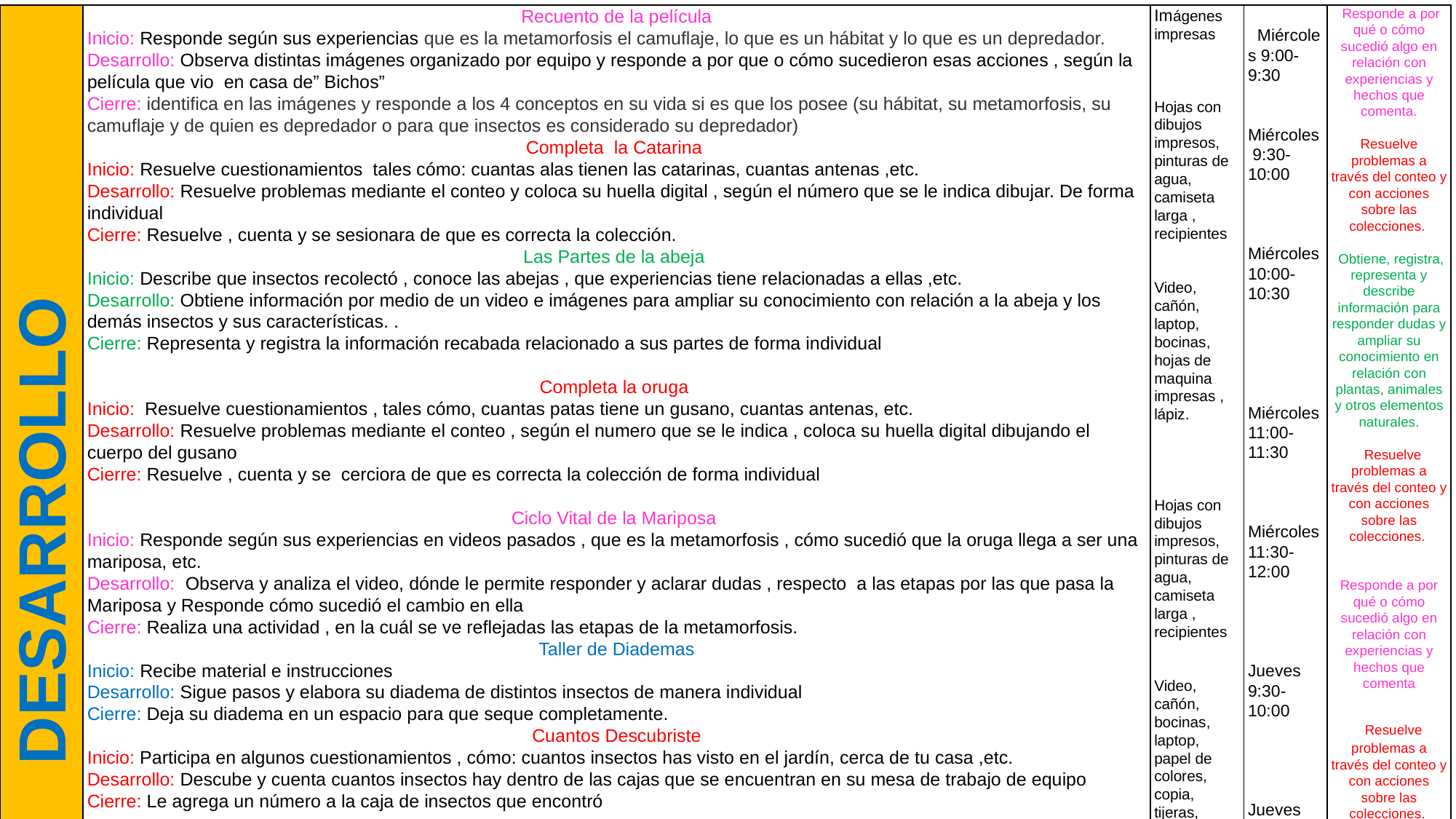

| DESARROLLO | Recuento de la película Inicio: Responde según sus experiencias que es la metamorfosis el camuflaje, lo que es un hábitat y lo que es un depredador. Desarrollo: Observa distintas imágenes organizado por equipo y responde a por que o cómo sucedieron esas acciones , según la película que vio en casa de” Bichos” Cierre: identifica en las imágenes y responde a los 4 conceptos en su vida si es que los posee (su hábitat, su metamorfosis, su camuflaje y de quien es depredador o para que insectos es considerado su depredador) Completa la Catarina Inicio: Resuelve cuestionamientos tales cómo: cuantas alas tienen las catarinas, cuantas antenas ,etc. Desarrollo: Resuelve problemas mediante el conteo y coloca su huella digital , según el número que se le indica dibujar. De forma individual Cierre: Resuelve , cuenta y se sesionara de que es correcta la colección. Las Partes de la abeja Inicio: Describe que insectos recolectó , conoce las abejas , que experiencias tiene relacionadas a ellas ,etc. Desarrollo: Obtiene información por medio de un video e imágenes para ampliar su conocimiento con relación a la abeja y los demás insectos y sus características. . Cierre: Representa y registra la información recabada relacionado a sus partes de forma individual Completa la oruga Inicio: Resuelve cuestionamientos , tales cómo, cuantas patas tiene un gusano, cuantas antenas, etc. Desarrollo: Resuelve problemas mediante el conteo , según el numero que se le indica , coloca su huella digital dibujando el cuerpo del gusano Cierre: Resuelve , cuenta y se cerciora de que es correcta la colección de forma individual Ciclo Vital de la Mariposa Inicio: Responde según sus experiencias en videos pasados , que es la metamorfosis , cómo sucedió que la oruga llega a ser una mariposa, etc. Desarrollo: Observa y analiza el video, dónde le permite responder y aclarar dudas , respecto a las etapas por las que pasa la Mariposa y Responde cómo sucedió el cambio en ella Cierre: Realiza una actividad , en la cuál se ve reflejadas las etapas de la metamorfosis. Taller de Diademas Inicio: Recibe material e instrucciones Desarrollo: Sigue pasos y elabora su diadema de distintos insectos de manera individual Cierre: Deja su diadema en un espacio para que seque completamente. Cuantos Descubriste Inicio: Participa en algunos cuestionamientos , cómo: cuantos insectos has visto en el jardín, cerca de tu casa ,etc. Desarrollo: Descube y cuenta cuantos insectos hay dentro de las cajas que se encuentran en su mesa de trabajo de equipo Cierre: Le agrega un número a la caja de insectos que encontró | Imágenes impresas Hojas con dibujos impresos, pinturas de agua, camiseta larga , recipientes Video, cañón, laptop, bocinas, hojas de maquina impresas , lápiz. Hojas con dibujos impresos, pinturas de agua, camiseta larga , recipientes Video, cañón, bocinas, laptop, papel de colores, copia, tijeras, crayolas, foami, pompones, Resistol blanco. Cajas , insectos de plástico, números en hojas de máquina | Miércoles 9:00-9:30 Miércoles 9:30-10:00 Miércoles 10:00-10:30  Miércoles 11:00-11:30 Miércoles 11:30-12:00 Jueves 9:30-10:00 Jueves 10:00-10:30 | Responde a por qué o cómo sucedió algo en relación con experiencias y hechos que comenta. Resuelve problemas a través del conteo y con acciones sobre las colecciones.  Obtiene, registra, representa y describe información para responder dudas y ampliar su conocimiento en relación con plantas, animales y otros elementos naturales.   Resuelve problemas a través del conteo y con acciones sobre las colecciones. Responde a por qué o cómo sucedió algo en relación con experiencias y hechos que comenta   Resuelve problemas a través del conteo y con acciones sobre las colecciones. |
| --- | --- | --- | --- | --- |